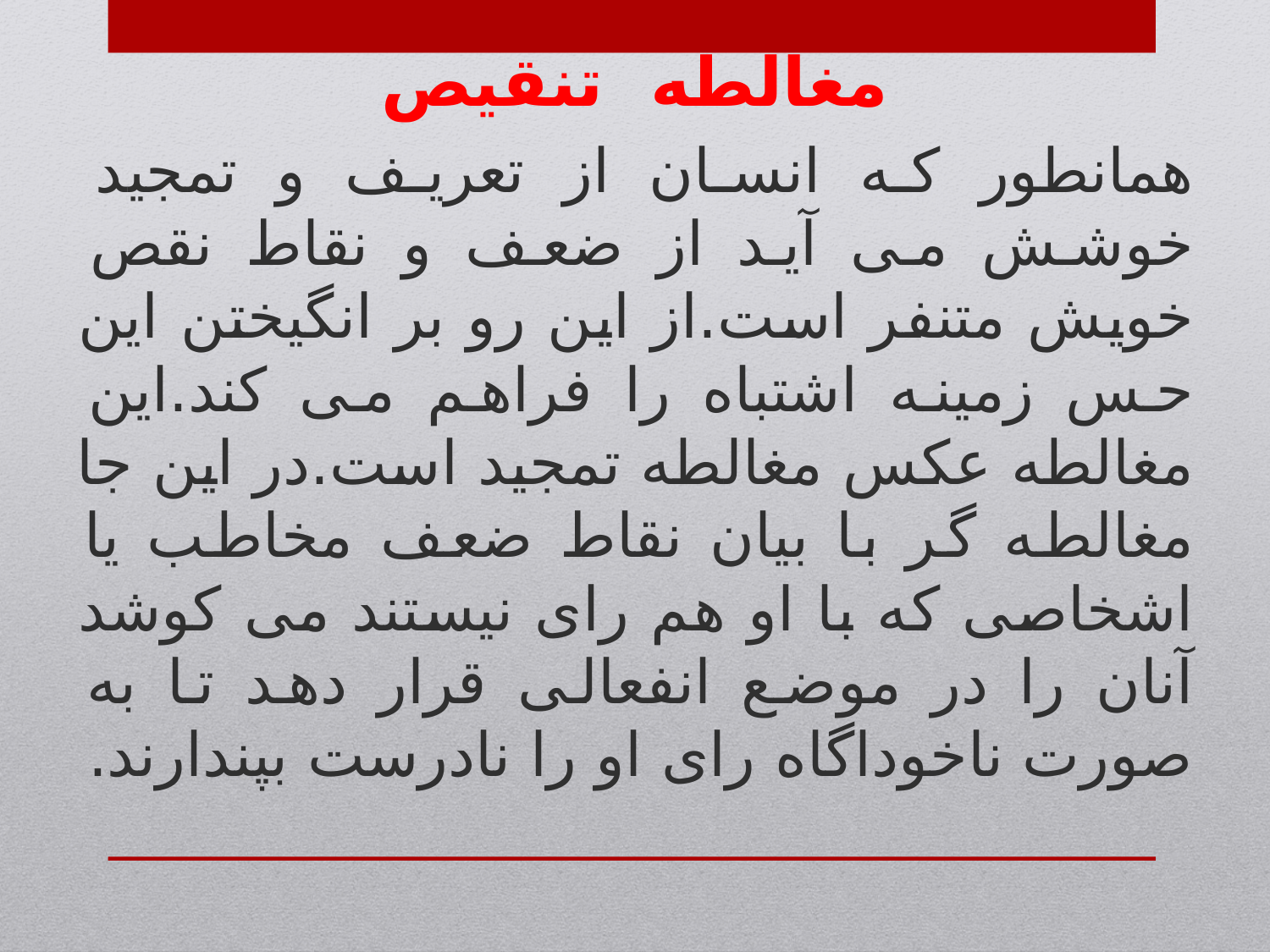

مغالطه  تنقیص
همانطور که انسان از تعریف و تمجید خوشش می آید از ضعف و نقاط نقص خویش متنفر است.از این رو بر انگیختن این حس زمینه اشتباه را فراهم می کند.این مغالطه عکس مغالطه تمجید است.در این جا مغالطه گر با بیان نقاط ضعف مخاطب یا اشخاصی که با او هم رای نیستند می کوشد آنان را در موضع انفعالی قرار دهد تا به صورت ناخوداگاه رای او را نادرست بپندارند.